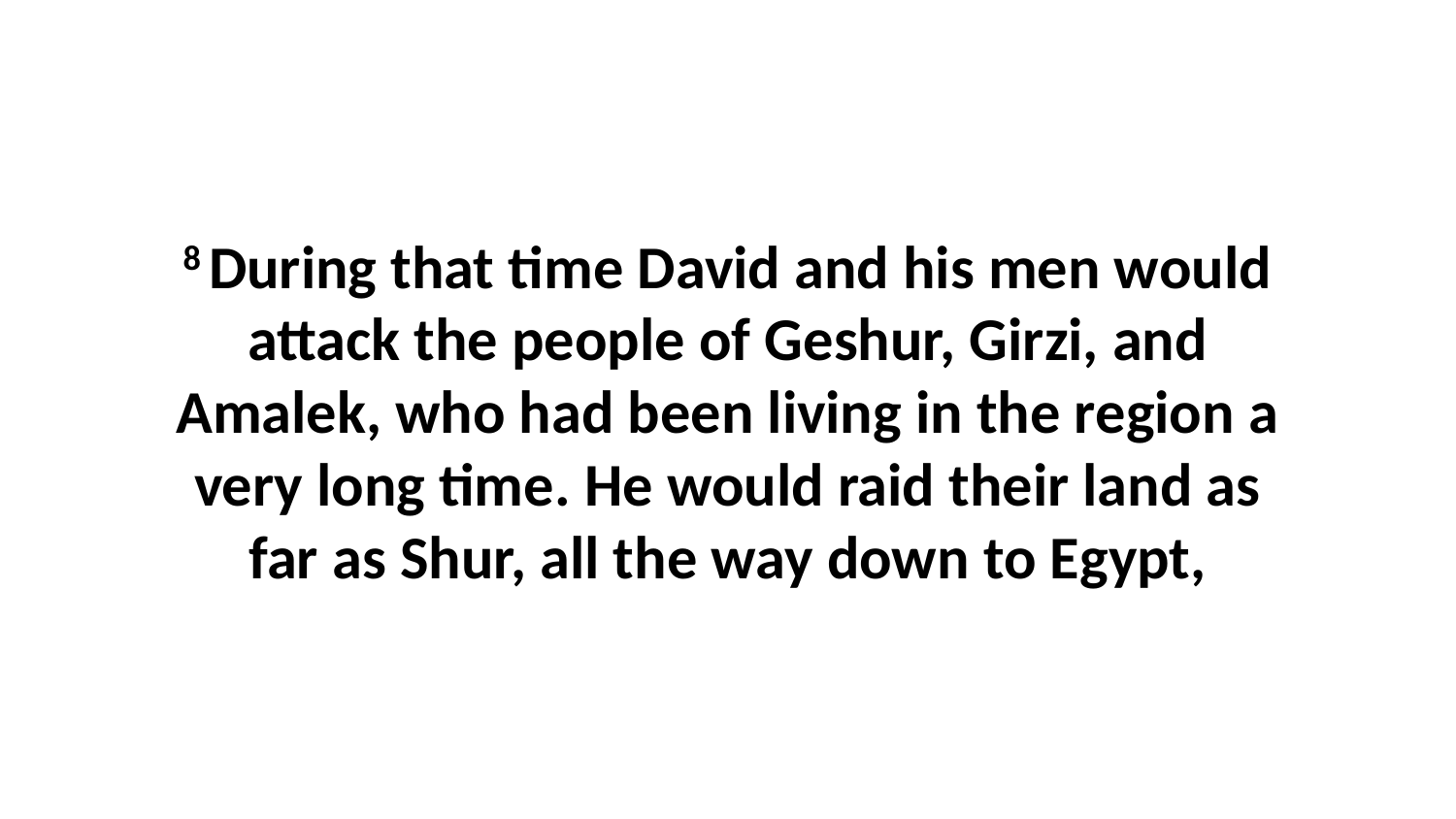

8 During that time David and his men would attack the people of Geshur, Girzi, and Amalek, who had been living in the region a very long time. He would raid their land as far as Shur, all the way down to Egypt,